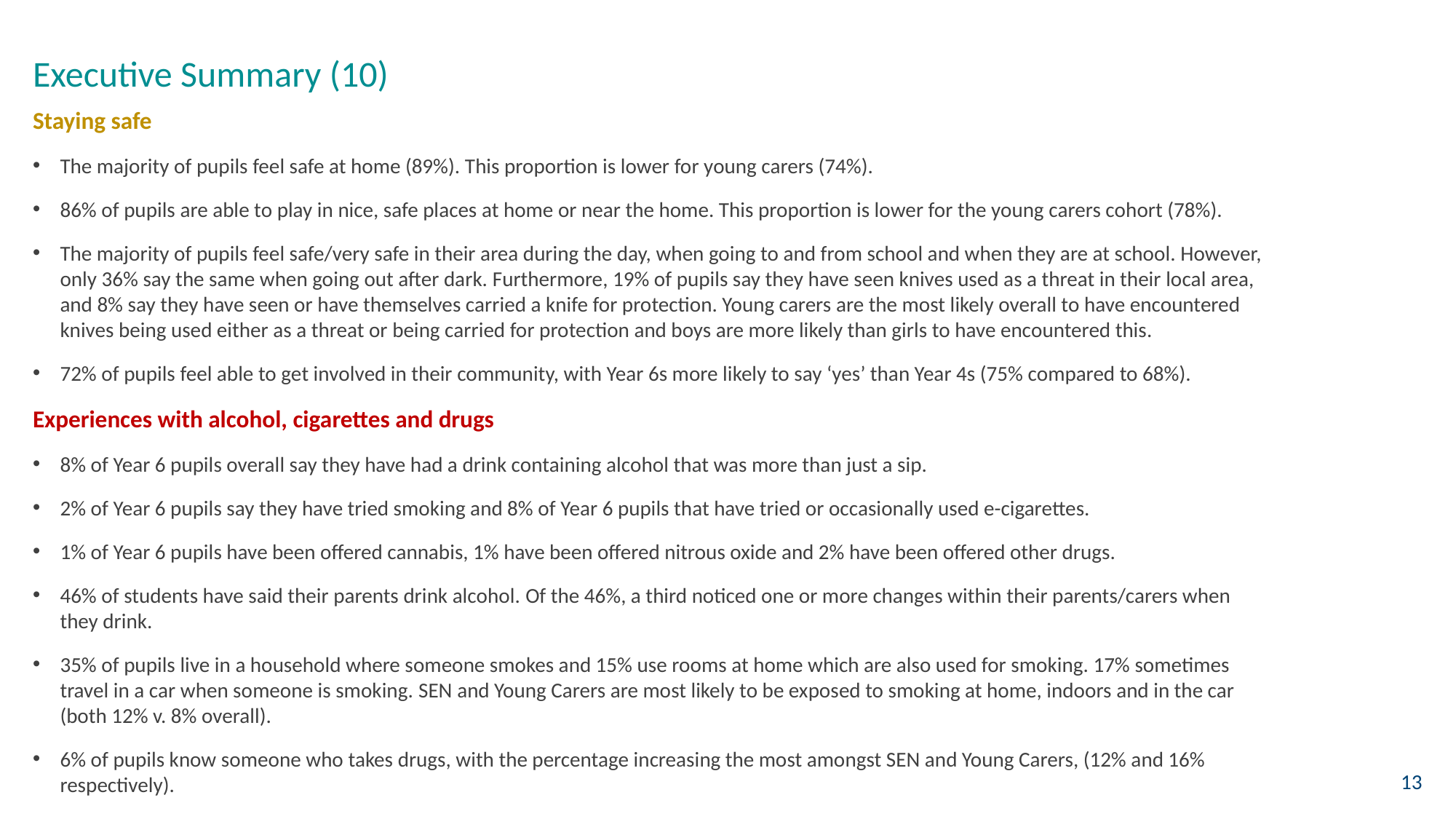

# Executive Summary (10)
Staying safe
The majority of pupils feel safe at home (89%). This proportion is lower for young carers (74%).
86% of pupils are able to play in nice, safe places at home or near the home. This proportion is lower for the young carers cohort (78%).
The majority of pupils feel safe/very safe in their area during the day, when going to and from school and when they are at school. However, only 36% say the same when going out after dark. Furthermore, 19% of pupils say they have seen knives used as a threat in their local area, and 8% say they have seen or have themselves carried a knife for protection. Young carers are the most likely overall to have encountered knives being used either as a threat or being carried for protection and boys are more likely than girls to have encountered this.
72% of pupils feel able to get involved in their community, with Year 6s more likely to say ‘yes’ than Year 4s (75% compared to 68%).
Experiences with alcohol, cigarettes and drugs
8% of Year 6 pupils overall say they have had a drink containing alcohol that was more than just a sip.
2% of Year 6 pupils say they have tried smoking and 8% of Year 6 pupils that have tried or occasionally used e-cigarettes.
1% of Year 6 pupils have been offered cannabis, 1% have been offered nitrous oxide and 2% have been offered other drugs.
46% of students have said their parents drink alcohol. Of the 46%, a third noticed one or more changes within their parents/carers when they drink.
35% of pupils live in a household where someone smokes and 15% use rooms at home which are also used for smoking. 17% sometimes travel in a car when someone is smoking. SEN and Young Carers are most likely to be exposed to smoking at home, indoors and in the car (both 12% v. 8% overall).
6% of pupils know someone who takes drugs, with the percentage increasing the most amongst SEN and Young Carers, (12% and 16% respectively).